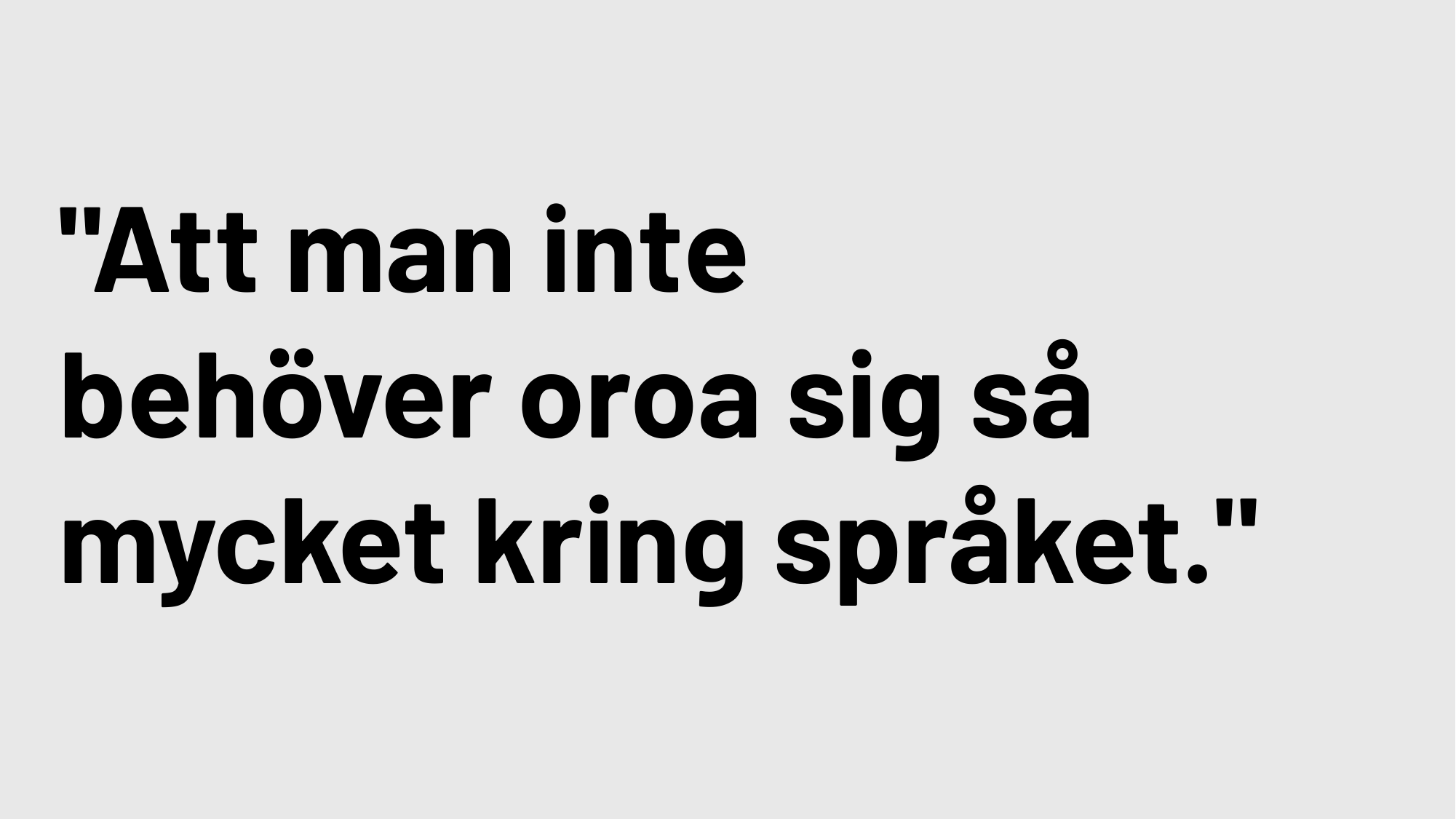

"Att man inte behöver oroa sig så mycket kring språket."